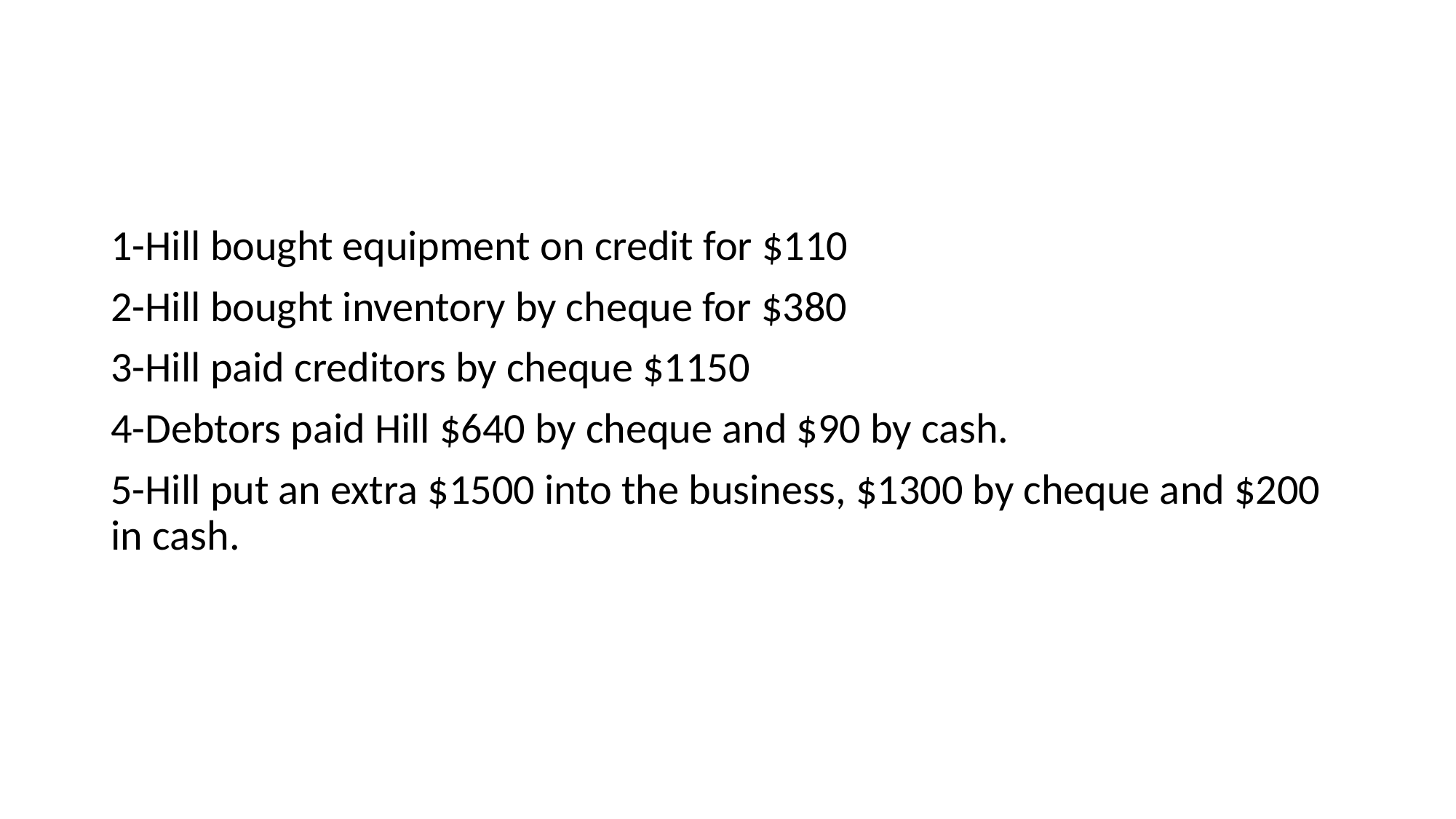

1-Hill bought equipment on credit for $110
2-Hill bought inventory by cheque for $380
3-Hill paid creditors by cheque $1150
4-Debtors paid Hill $640 by cheque and $90 by cash.
5-Hill put an extra $1500 into the business, $1300 by cheque and $200 in cash.